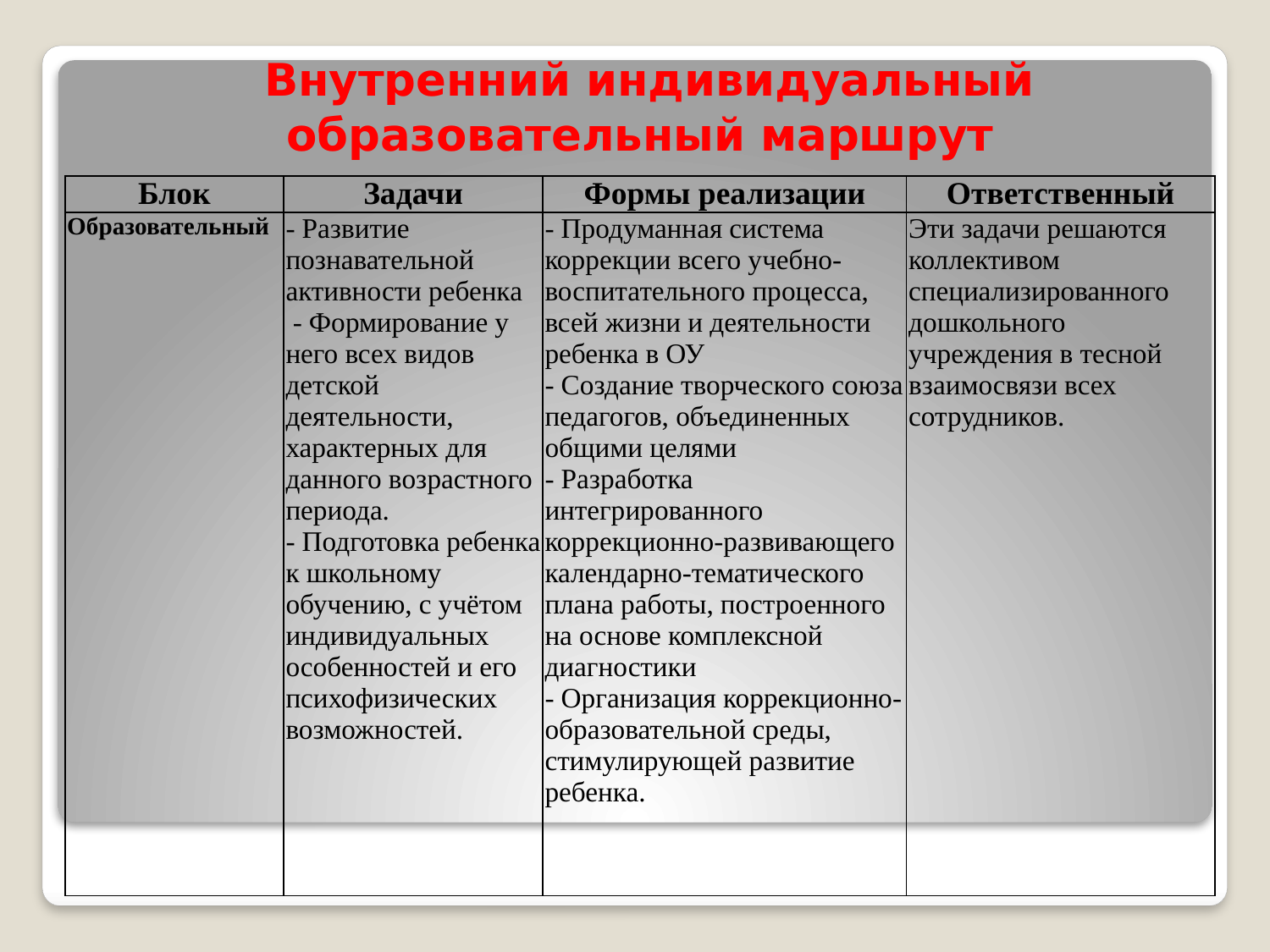

# Внутренний индивидуальный образовательный маршрут
| Блок | Задачи | Формы реализации | Ответственный |
| --- | --- | --- | --- |
| Образовательный | - Развитие познавательной активности ребенка - Формирование у него всех видов детской деятельности, характерных для данного возрастного периода. - Подготовка ребенка к школьному обучению, с учётом индивидуальных особенностей и его психофизических возможностей. | - Продуманная система коррекции всего учебно-воспитательного процесса, всей жизни и деятельности ребенка в ОУ - Создание творческого союза педагогов, объединенных общими целями - Разработка интегрированного коррекционно-развивающего календарно-тематического плана работы, построенного на основе комплексной диагностики - Организация коррекционно-образовательной среды, стимулирующей развитие ребенка. | Эти задачи решаются коллективом специализированного дошкольного учреждения в тесной взаимосвязи всех сотрудников. |